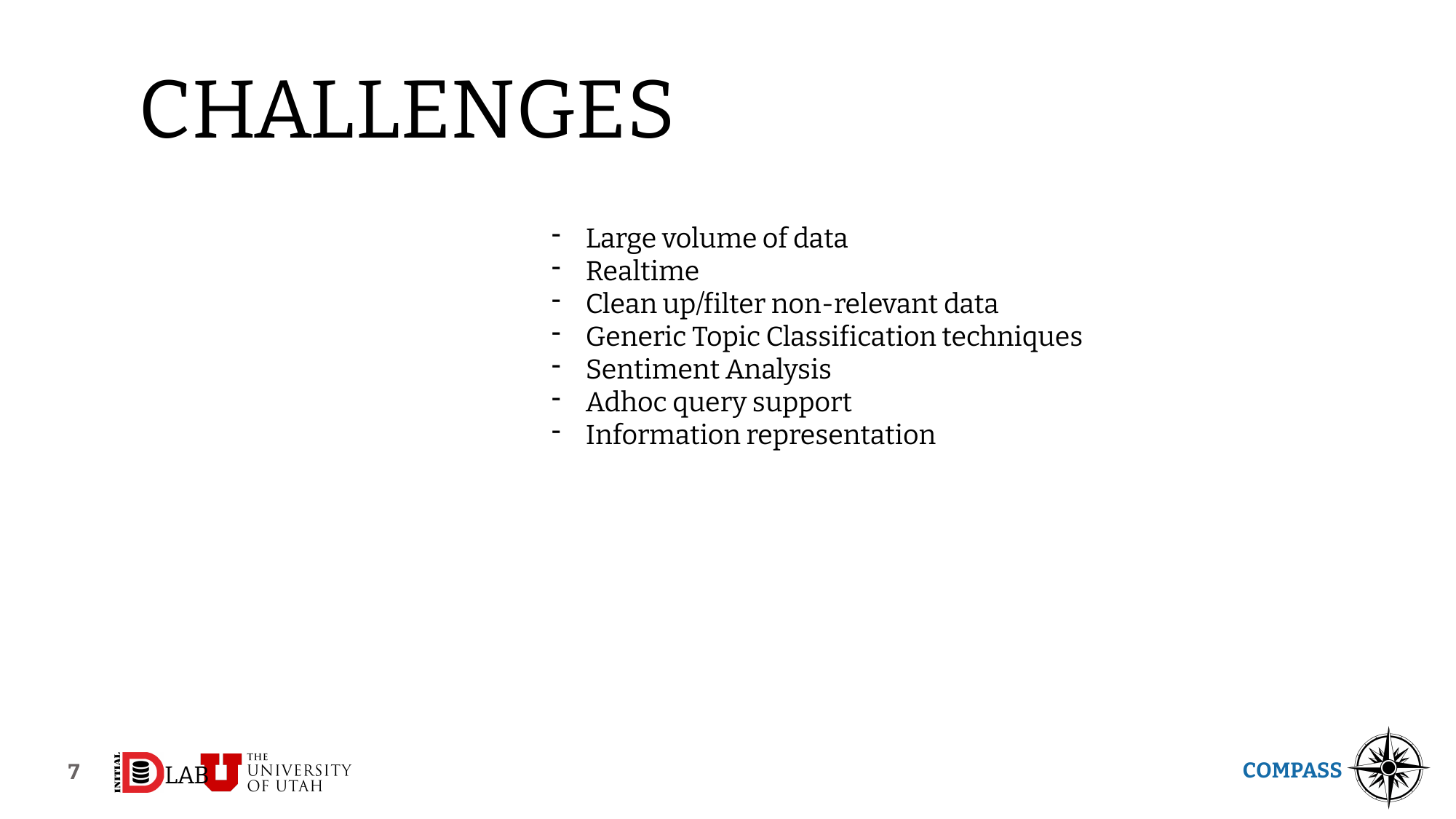

# Challenges
Large volume of data
Realtime
Clean up/filter non-relevant data
Generic Topic Classification techniques
Sentiment Analysis
Adhoc query support
Information representation
7